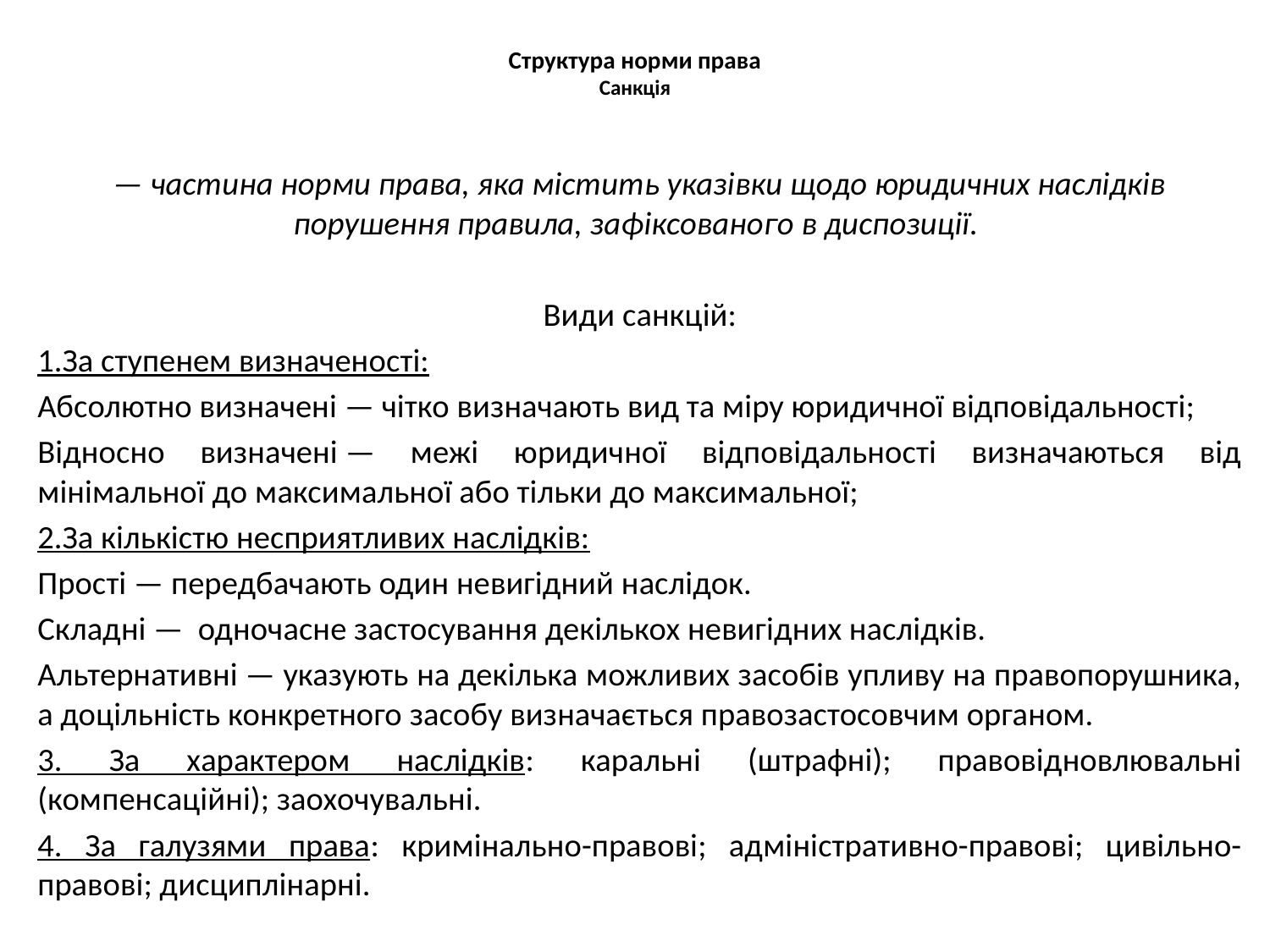

# Структура норми права Санкція
— частина норми права, яка містить указівки щодо юридичних наслідків порушення правила, зафіксованого в диспозиції.

Види санкцій:
1.За ступенем визначеності:
Абсолютно визначені — чітко визначають вид та міру юридичної відповідальності;
Відносно визначені — межі юридичної відповідальності визначаються від мінімальної до максимальної або тільки до максимальної;
2.За кількістю несприятливих наслідків:
Прості — передбачають один невигідний наслідок.
Складні —  одночасне застосування декількох невигідних наслідків.
Альтернативні — указують на декілька можливих засобів упливу на правопорушника, а доцільність конкретного засобу визначається правозастосовчим органом.
3. За характером наслідків: каральні (штрафні); правовідновлювальні (компенсаційні); заохочувальні.
4. За галузями права: кримінально-правові; адміністративно-правові; цивільно-правові; дисциплінарні.